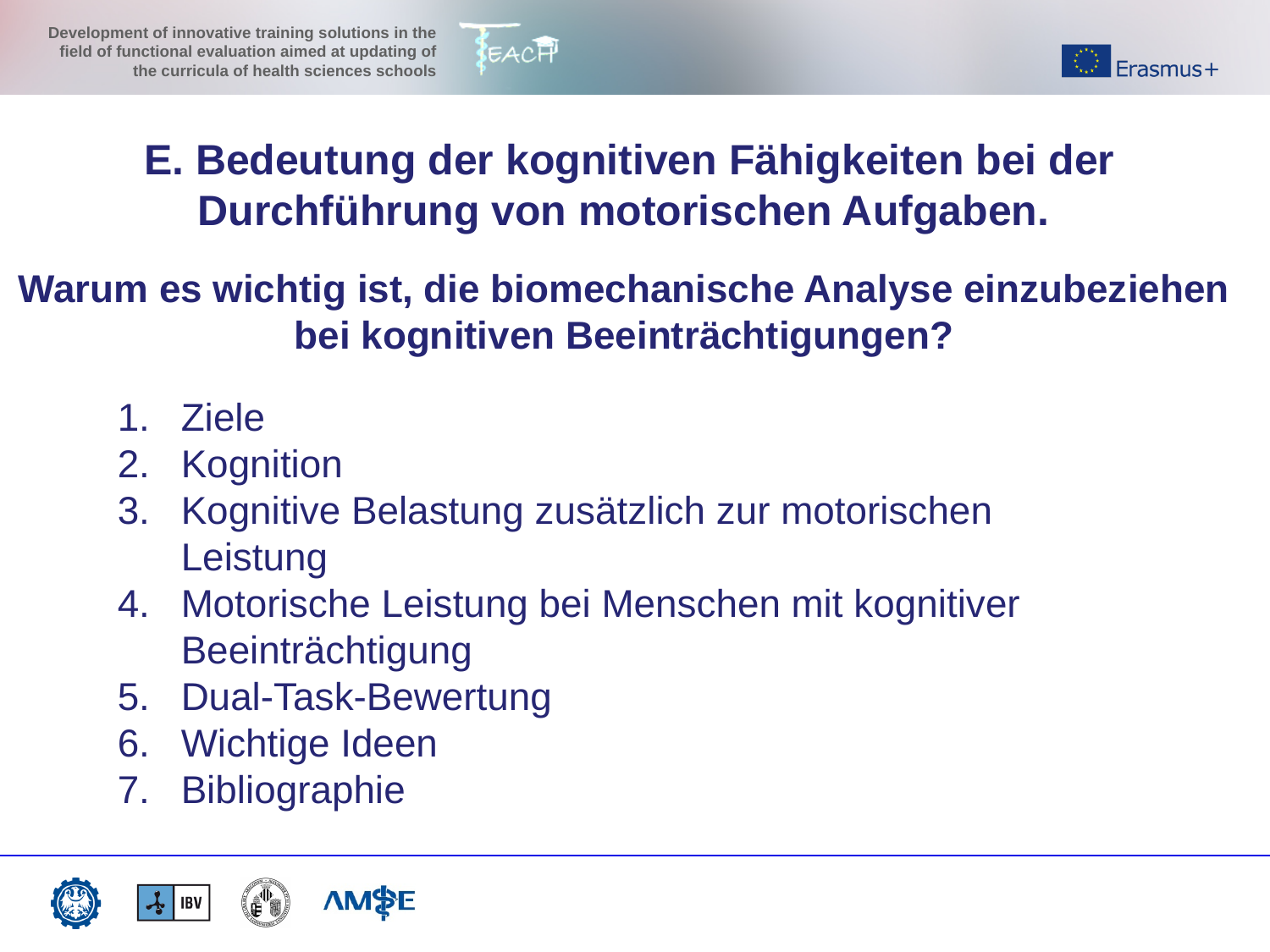

E. Bedeutung der kognitiven Fähigkeiten bei der Durchführung von motorischen Aufgaben.
Warum es wichtig ist, die biomechanische Analyse einzubeziehen
bei kognitiven Beeinträchtigungen?
Ziele
Kognition
Kognitive Belastung zusätzlich zur motorischen Leistung
Motorische Leistung bei Menschen mit kognitiver Beeinträchtigung
Dual-Task-Bewertung
Wichtige Ideen
Bibliographie